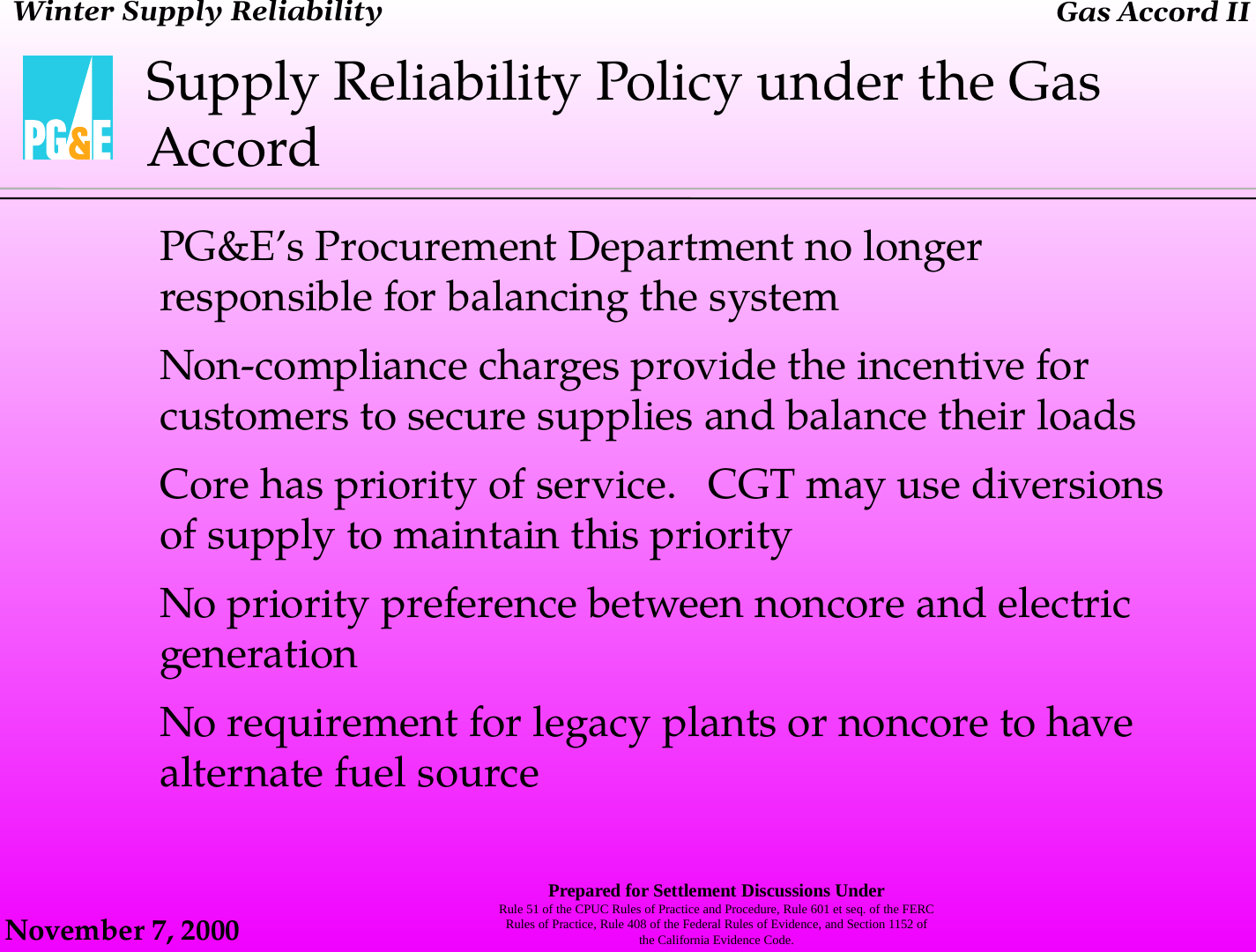

Supply Reliability Policy under the Gas Accord
PG&E’s Procurement Department no longer responsible for balancing the system
Non-compliance charges provide the incentive for customers to secure supplies and balance their loads
Core has priority of service.   CGT may use diversions of supply to maintain this priority
No priority preference between noncore and electric generation
No requirement for legacy plants or noncore to have alternate fuel source